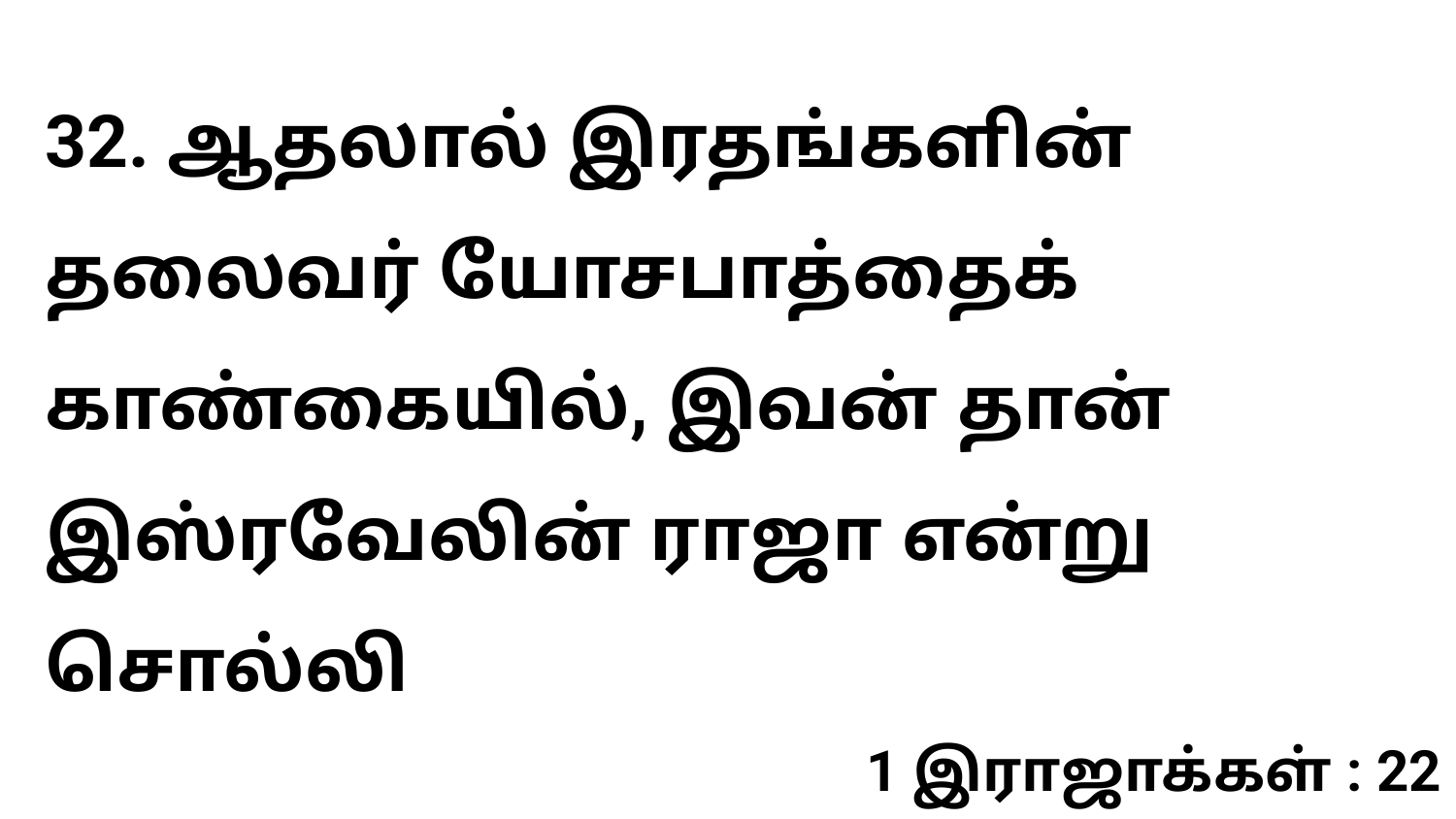

32. ஆதலால் இரதங்களின் தலைவர் யோசபாத்தைக் காண்கையில், இவன் தான் இஸ்ரவேலின் ராஜா என்று சொல்லி
1 இராஜாக்கள் : 22